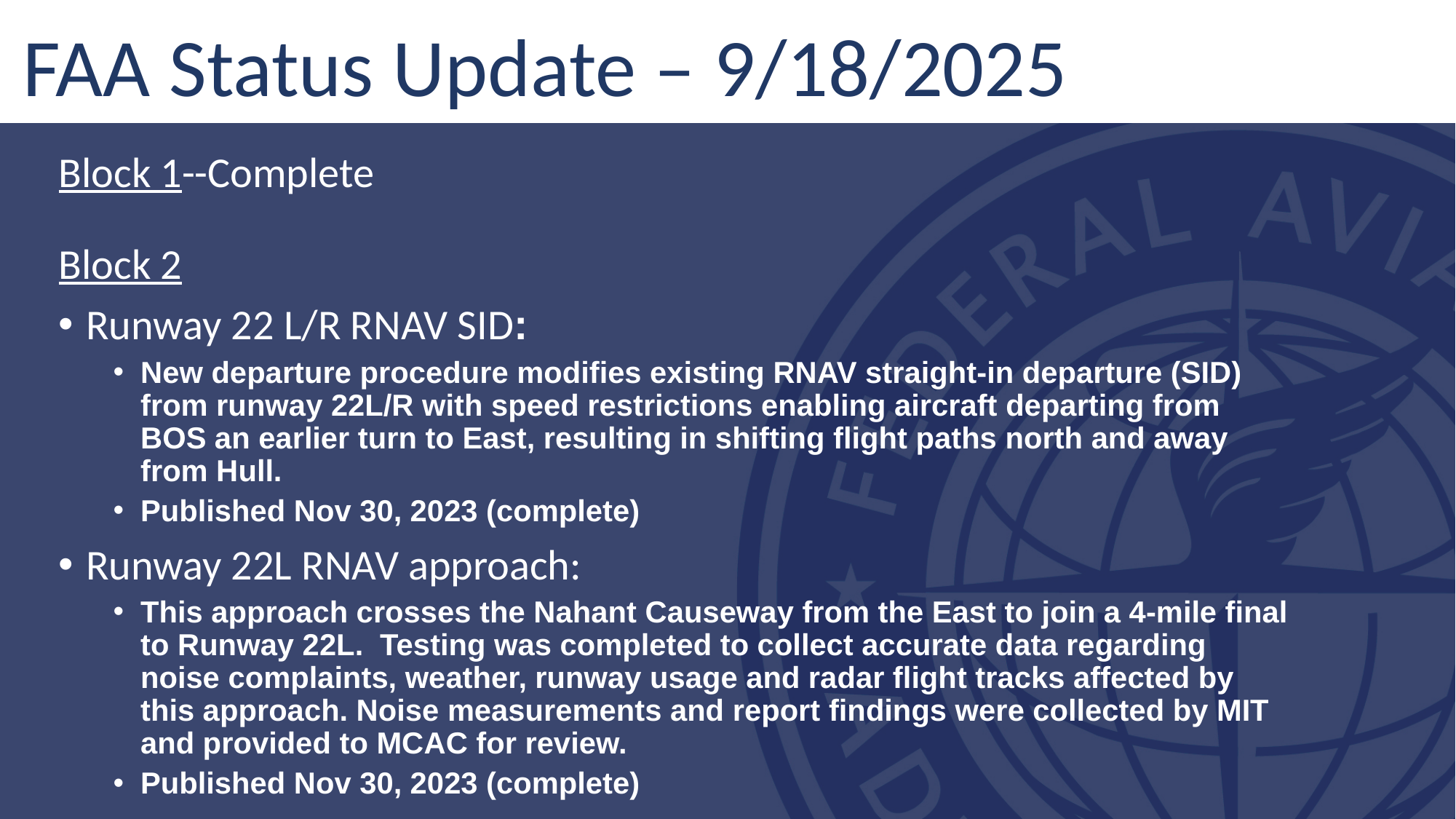

# FAA Status Update – 9/18/2025

Block 1--Complete

Block 2
Runway 22 L/R RNAV SID:
New departure procedure modifies existing RNAV straight-in departure (SID) from runway 22L/R with speed restrictions enabling aircraft departing from BOS an earlier turn to East, resulting in shifting flight paths north and away from Hull.
Published Nov 30, 2023 (complete)
Runway 22L RNAV approach:
This approach crosses the Nahant Causeway from the East to join a 4-mile final to Runway 22L.  Testing was completed to collect accurate data regarding noise complaints, weather, runway usage and radar flight tracks affected by this approach. Noise measurements and report findings were collected by MIT and provided to MCAC for review.
Published Nov 30, 2023 (complete)